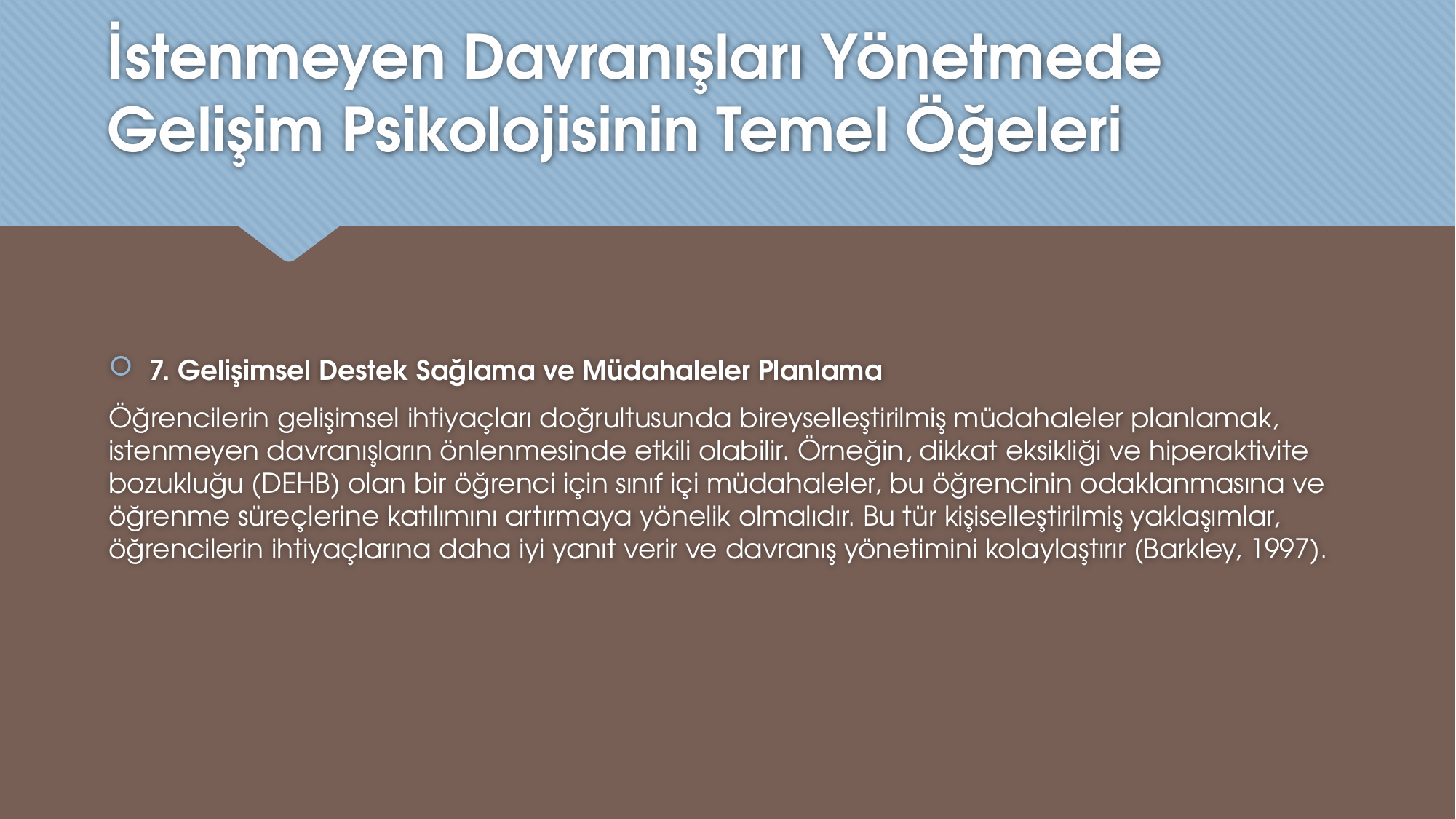

# İstenmeyen Davranışları Yönetmede Gelişim Psikolojisinin Temel Öğeleri
7. Gelişimsel Destek Sağlama ve Müdahaleler Planlama
Öğrencilerin gelişimsel ihtiyaçları doğrultusunda bireyselleştirilmiş müdahaleler planlamak, istenmeyen davranışların önlenmesinde etkili olabilir. Örneğin, dikkat eksikliği ve hiperaktivite bozukluğu (DEHB) olan bir öğrenci için sınıf içi müdahaleler, bu öğrencinin odaklanmasına ve öğrenme süreçlerine katılımını artırmaya yönelik olmalıdır. Bu tür kişiselleştirilmiş yaklaşımlar, öğrencilerin ihtiyaçlarına daha iyi yanıt verir ve davranış yönetimini kolaylaştırır (Barkley, 1997).